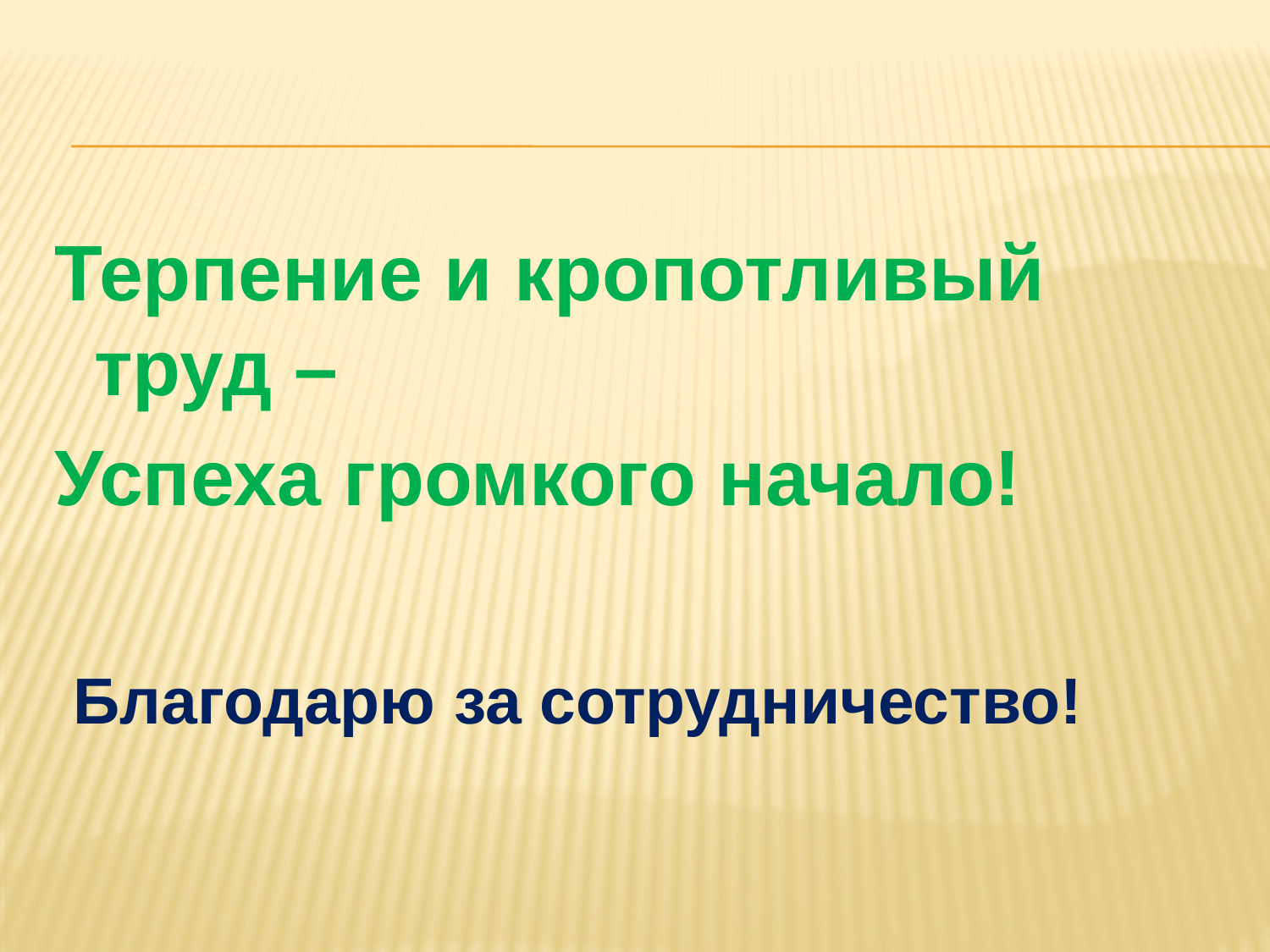

Терпение и кропотливый труд –
Успеха громкого начало!

 Благодарю за сотрудничество!